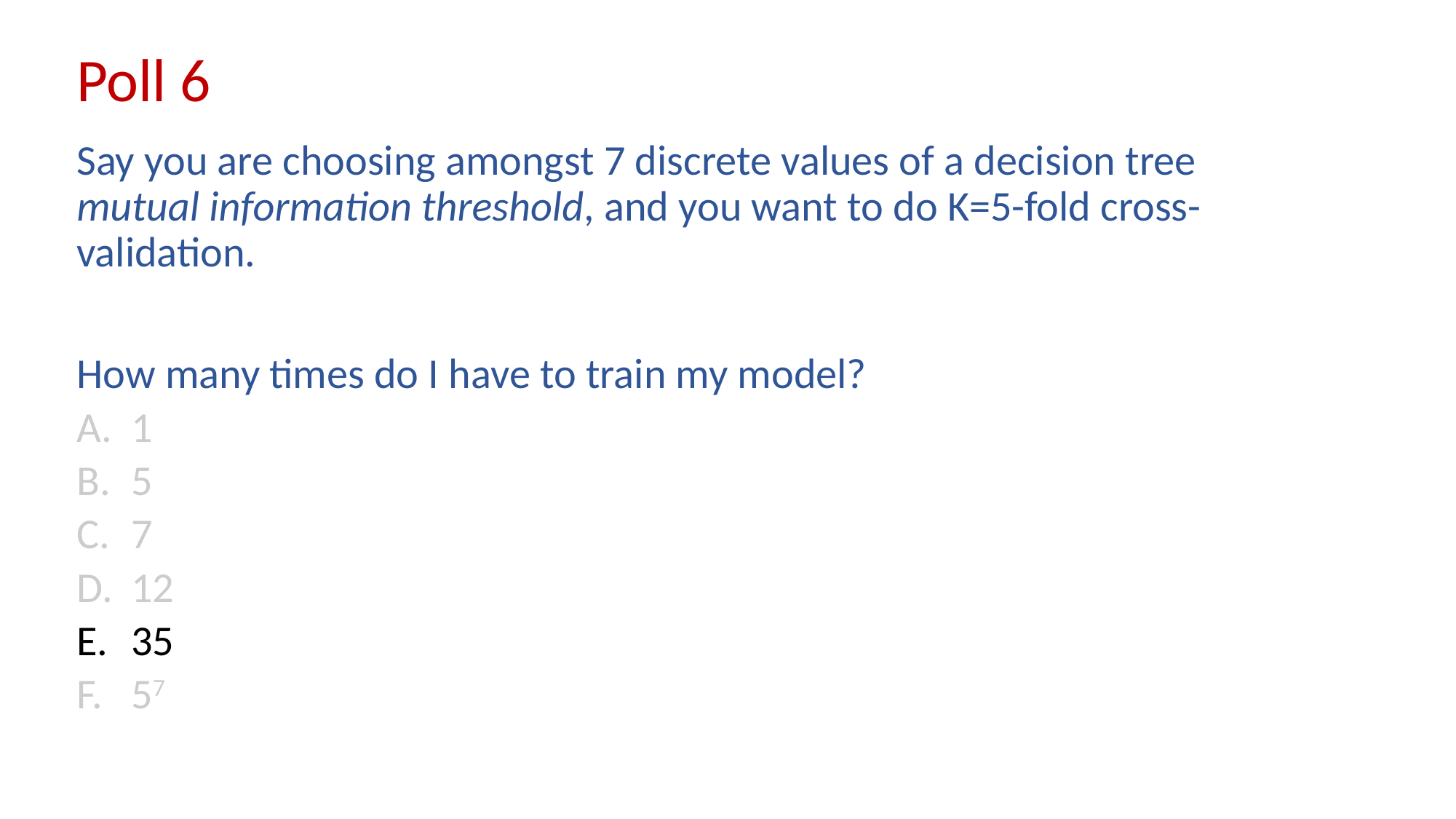

# Poll 6
Say you are choosing amongst 7 discrete values of a decision tree mutual information threshold, and you want to do K=5-fold cross-validation.

How many times do I have to train my model?
1
5
7
12
35
57